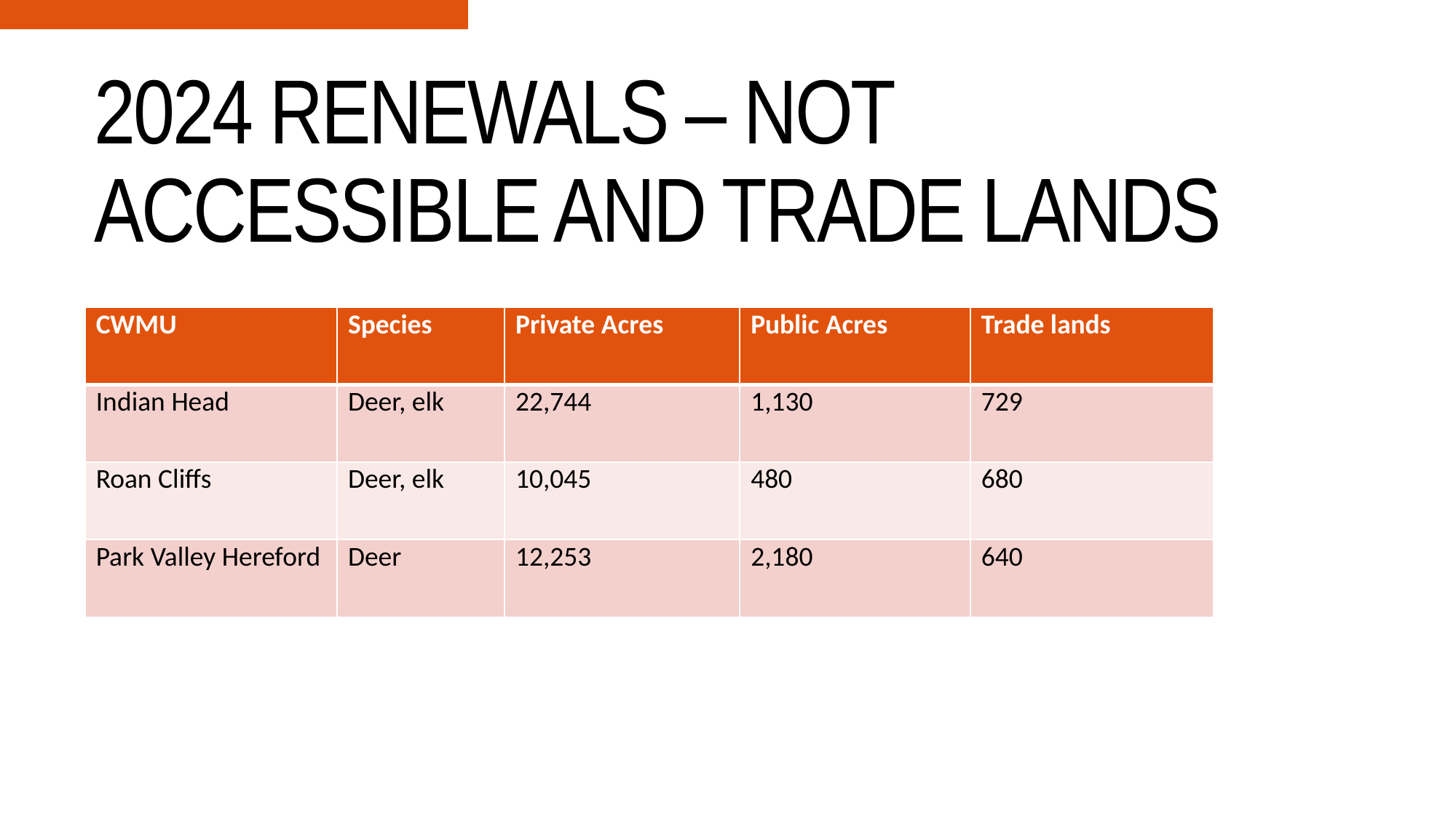

# 2024 renewals – Not accessible and Trade lands
| CWMU | Species | Private Acres | Public Acres | Trade lands |
| --- | --- | --- | --- | --- |
| Indian Head | Deer, elk | 22,744 | 1,130 | 729 |
| Roan Cliffs | Deer, elk | 10,045 | 480 | 680 |
| Park Valley Hereford | Deer | 12,253 | 2,180 | 640 |